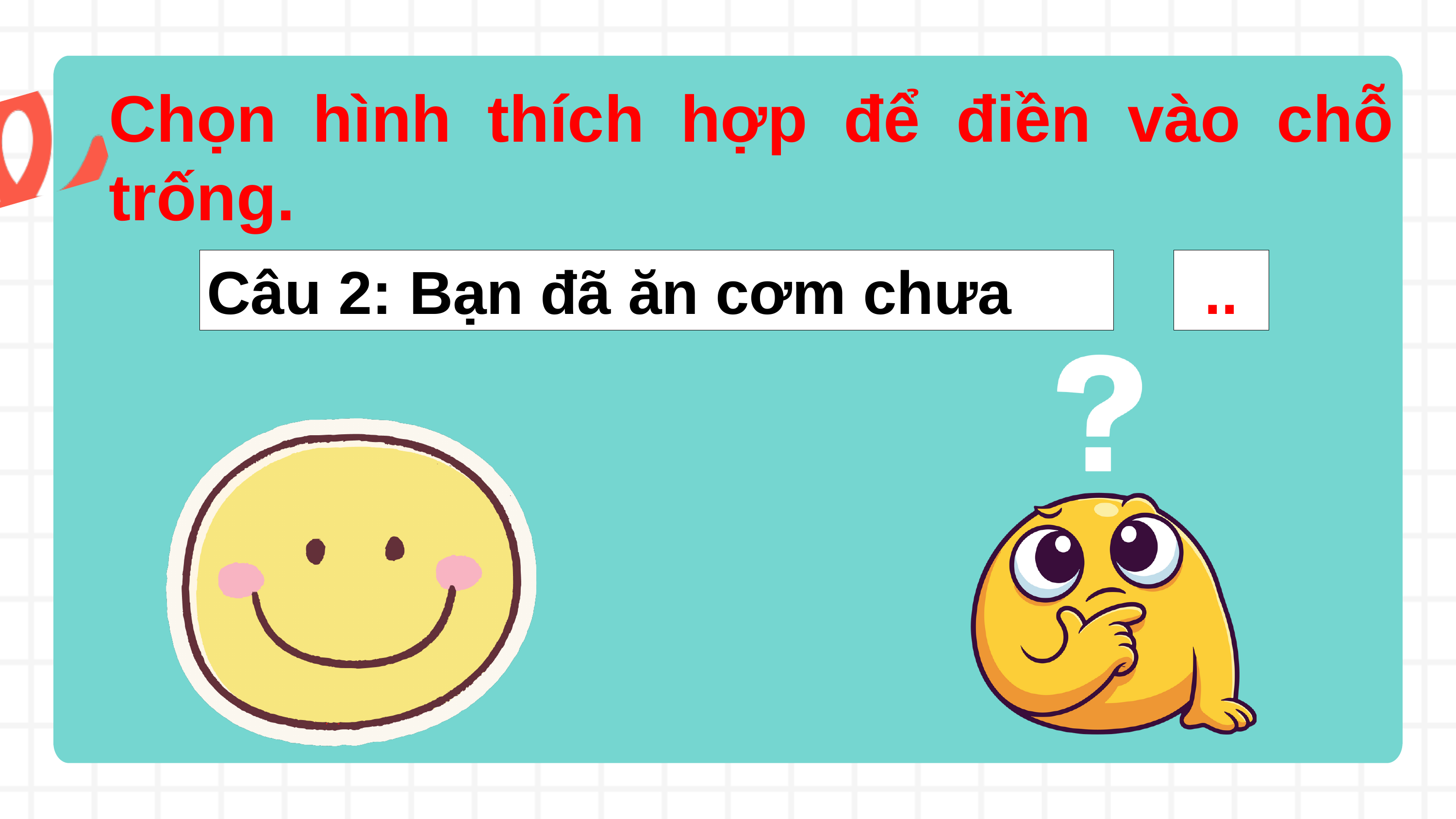

Chọn hình thích hợp để điền vào chỗ trống.

Câu 2: Bạn đã ăn cơm chưa
..